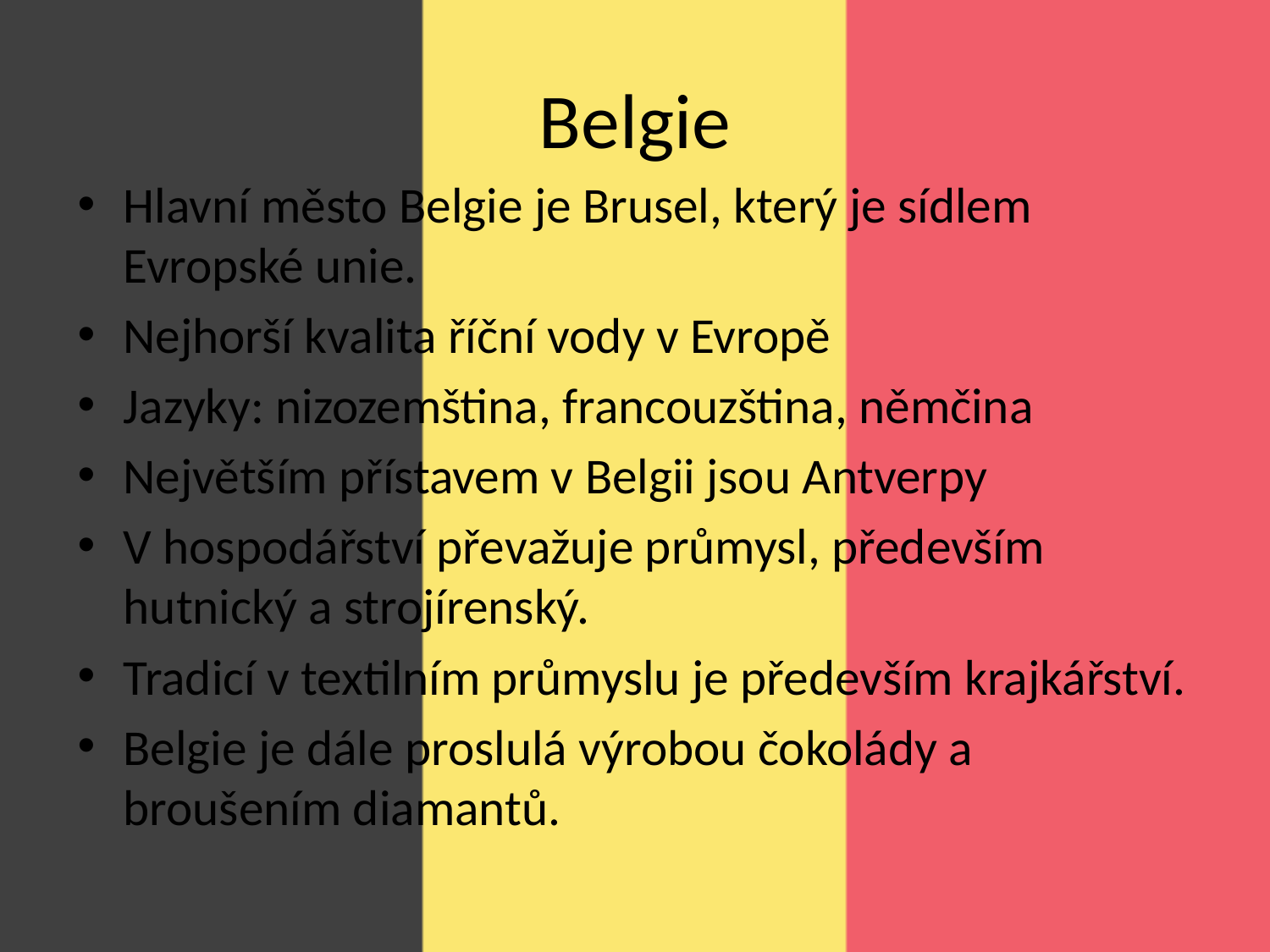

# Belgie
Hlavní město Belgie je Brusel, který je sídlem Evropské unie.
Nejhorší kvalita říční vody v Evropě
Jazyky: nizozemština, francouzština, němčina
Největším přístavem v Belgii jsou Antverpy
V hospodářství převažuje průmysl, především hutnický a strojírenský.
Tradicí v textilním průmyslu je především krajkářství.
Belgie je dále proslulá výrobou čokolády a broušením diamantů.